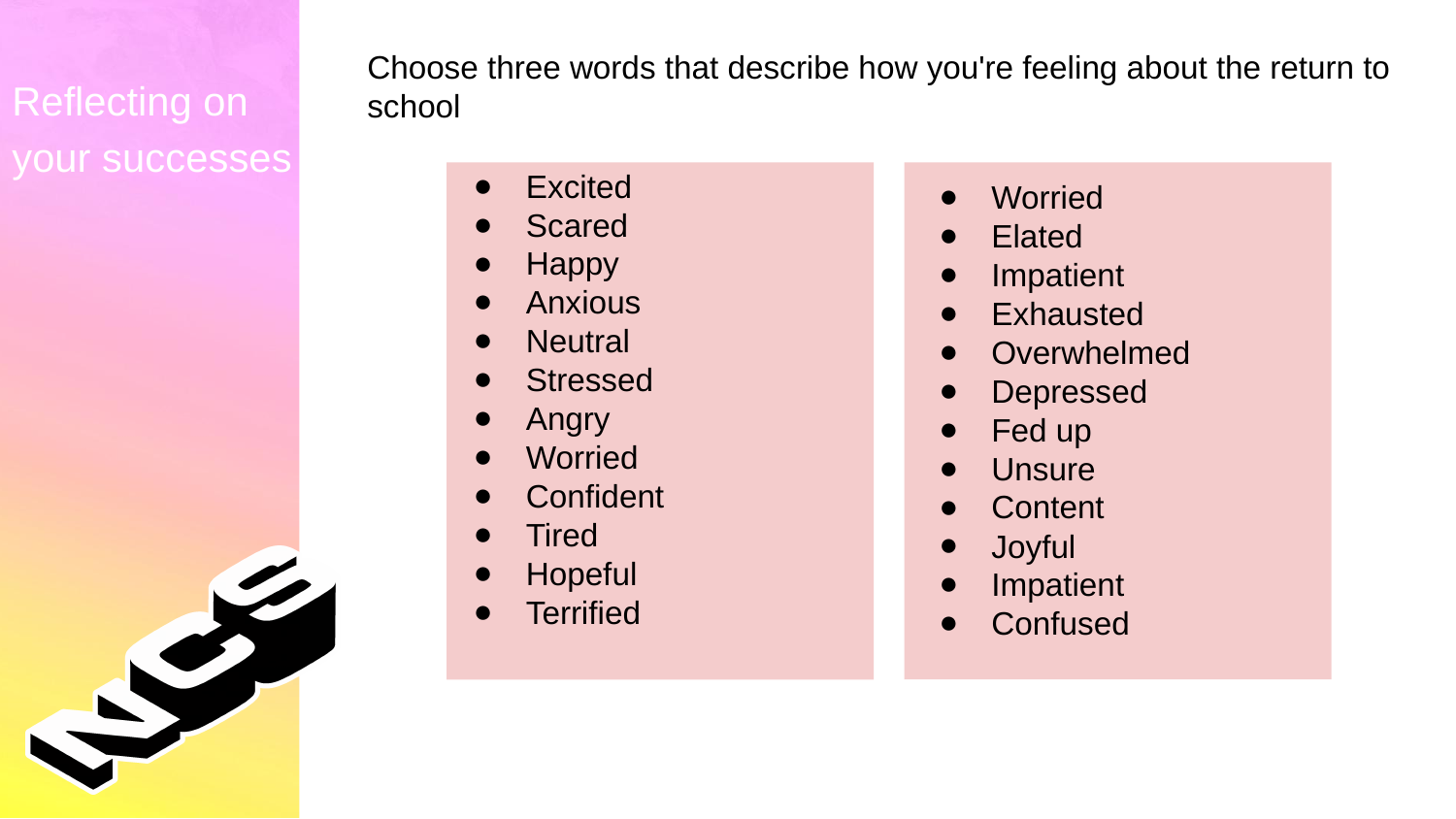

Choose three words that describe how you're feeling about the return to school
Reflecting on your successes

Excited
Scared
Happy
Anxious
Neutral
Stressed
Angry
Worried
Confident
Tired
Hopeful
Terrified
Worried
Elated
Impatient
Exhausted
Overwhelmed
Depressed
Fed up
Unsure
Content
Joyful
Impatient
Confused